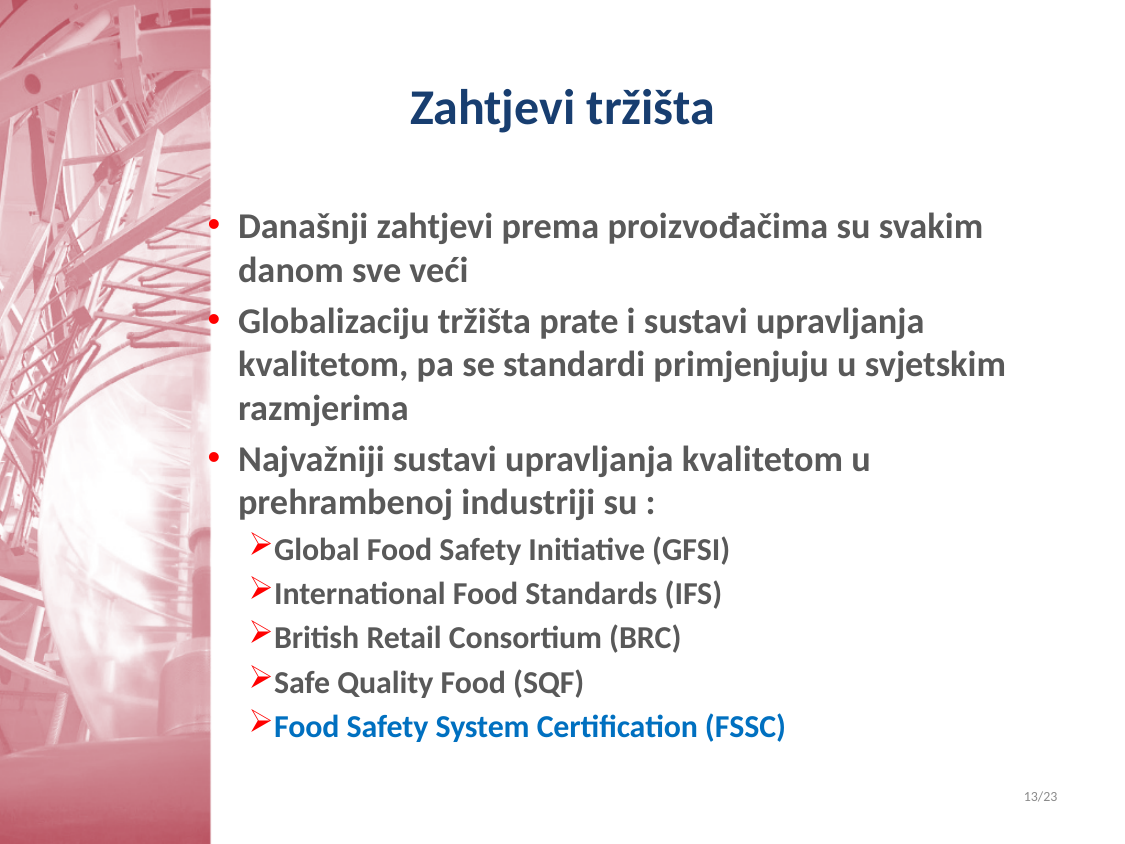

# Zahtjevi tržišta
Današnji zahtjevi prema proizvođačima su svakim danom sve veći
Globalizaciju tržišta prate i sustavi upravljanja kvalitetom, pa se standardi primjenjuju u svjetskim razmjerima
Najvažniji sustavi upravljanja kvalitetom u prehrambenoj industriji su :
Global Food Safety Initiative (GFSI)
International Food Standards (IFS)
British Retail Consortium (BRC)
Safe Quality Food (SQF)
Food Safety System Certification (FSSC)
13/23